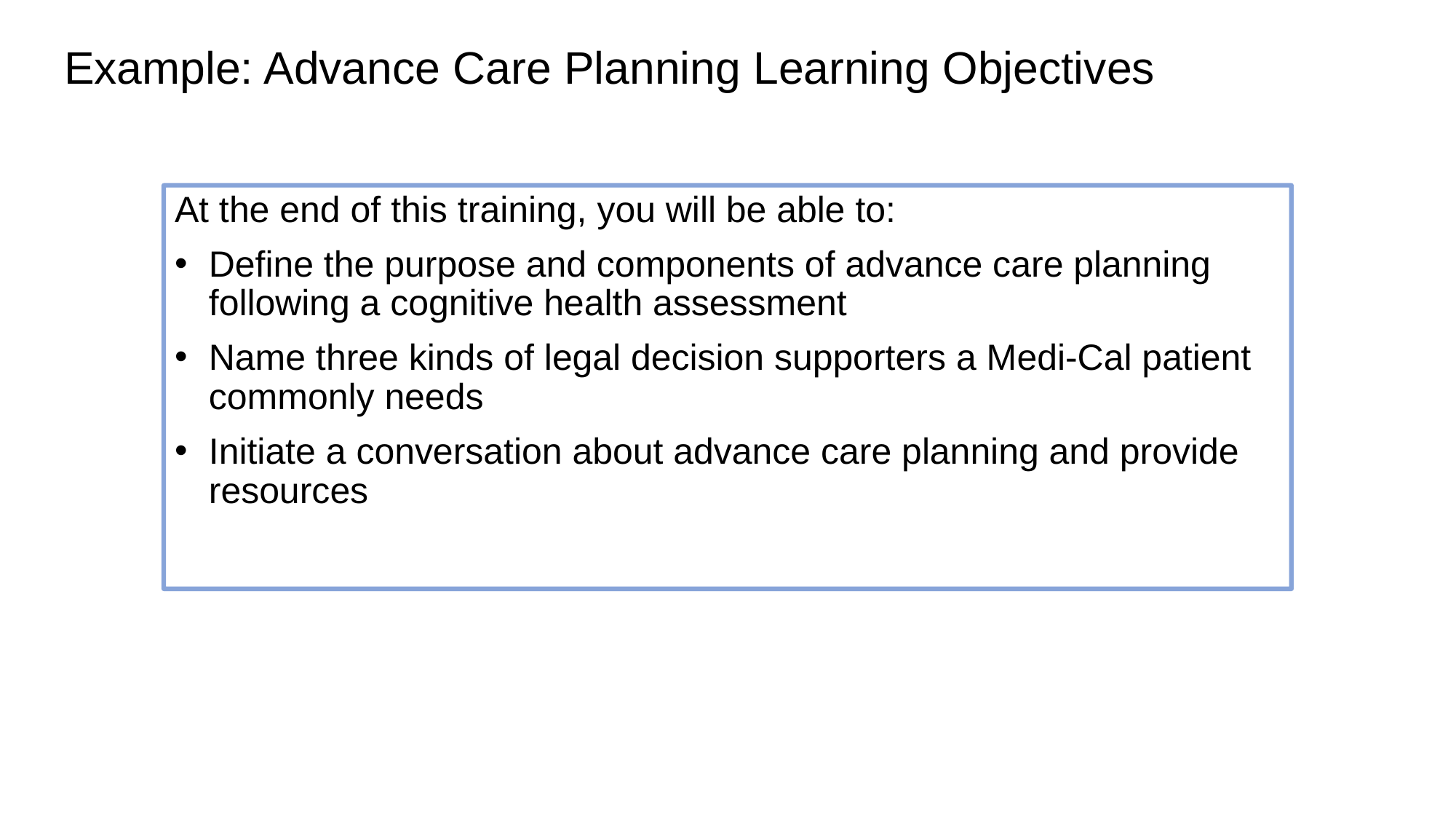

Example: Advance Care Planning Learning Objectives
At the end of this training, you will be able to:
Define the purpose and components of advance care planning following a cognitive health assessment
Name three kinds of legal decision supporters a Medi-Cal patient commonly needs
Initiate a conversation about advance care planning and provide resources

21